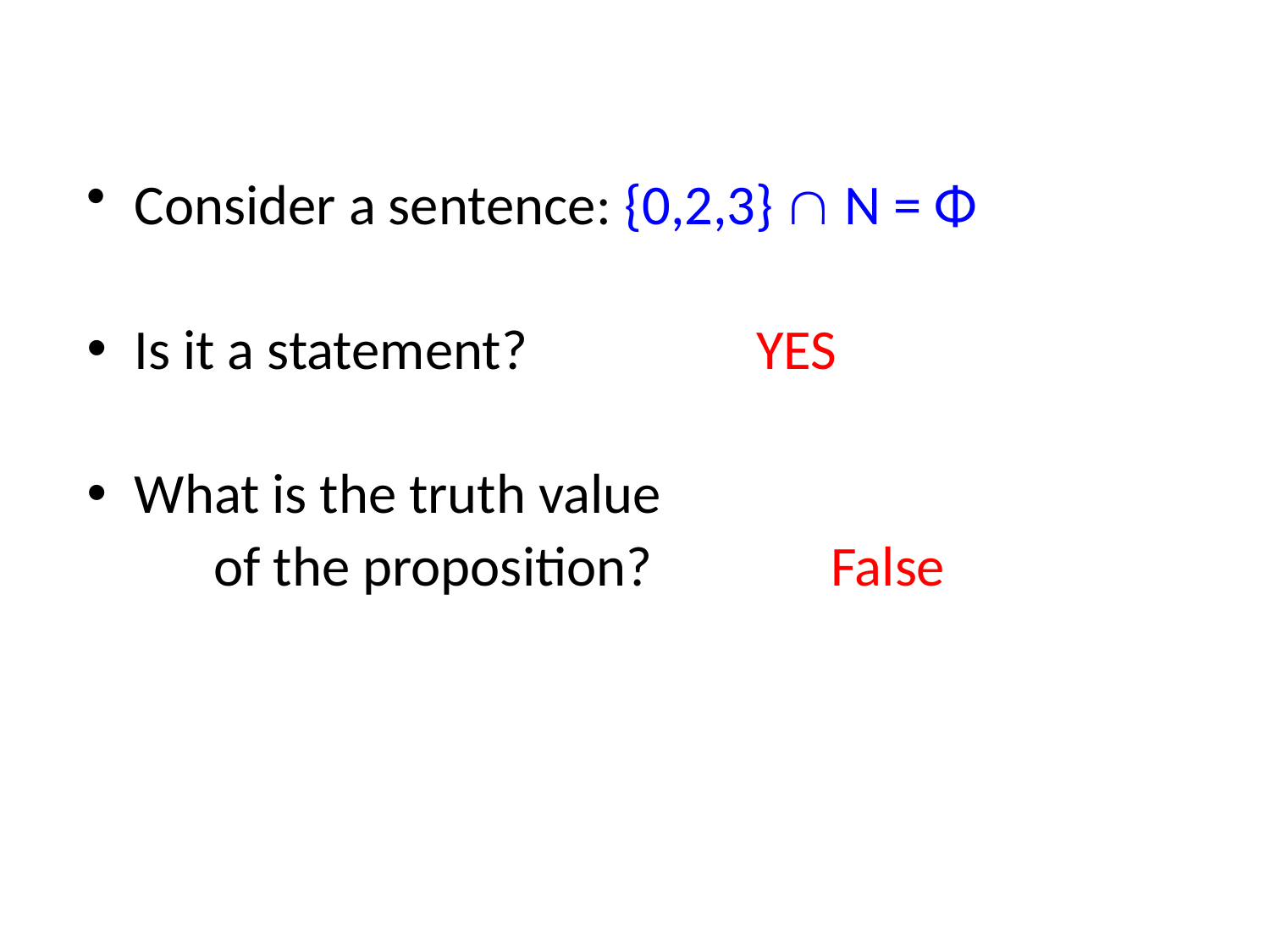

#
Consider a sentence: {0,2,3} ∩ N = Φ

Is it a statement?                  YES

What is the truth value
	of the proposition?              False